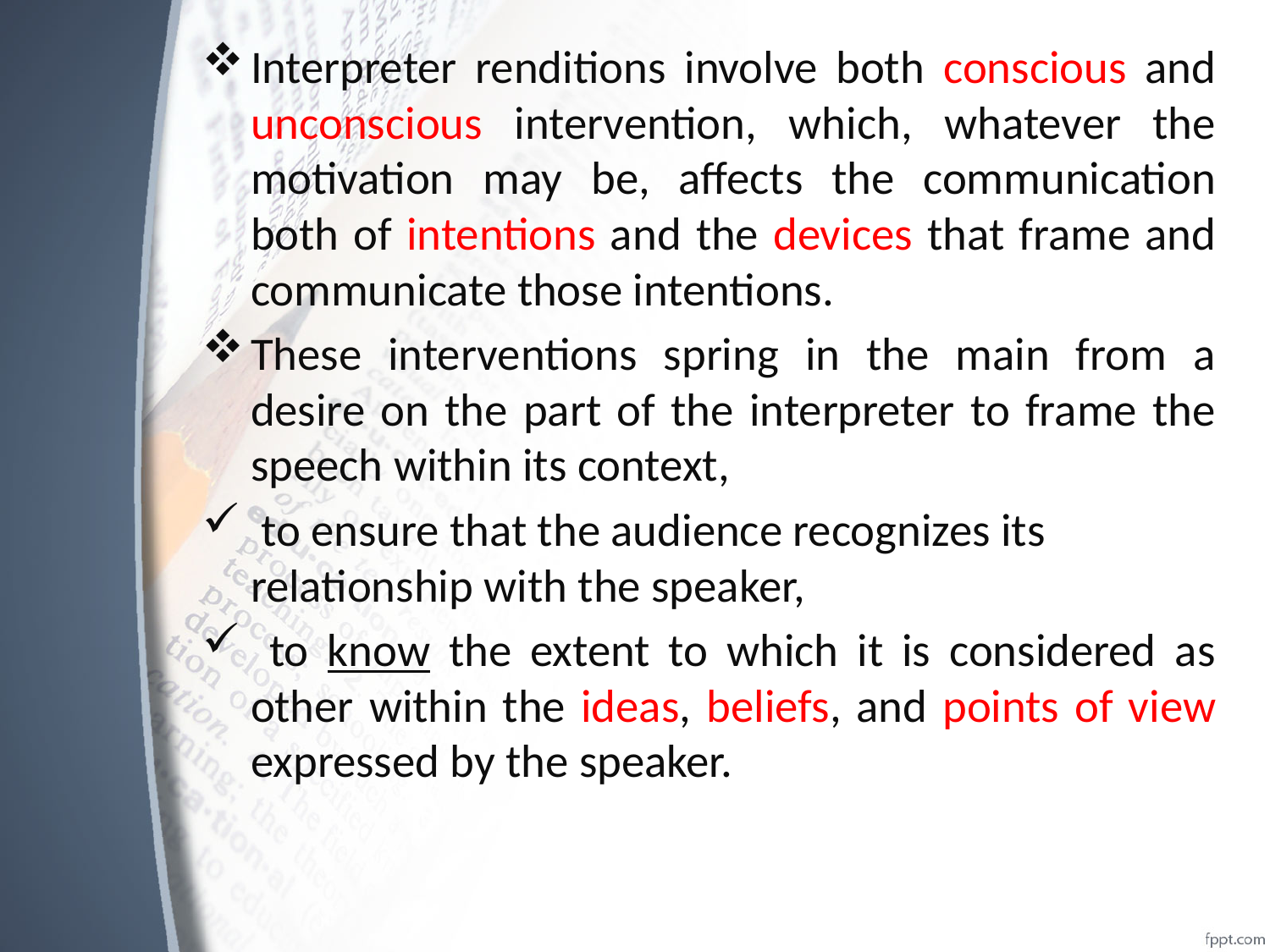

Interpreter renditions involve both conscious and unconscious intervention, which, whatever the motivation may be, affects the communication both of intentions and the devices that frame and communicate those intentions.
These interventions spring in the main from a desire on the part of the interpreter to frame the speech within its context,
 to ensure that the audience recognizes its relationship with the speaker,
 to know the extent to which it is considered as other within the ideas, beliefs, and points of view expressed by the speaker.
#